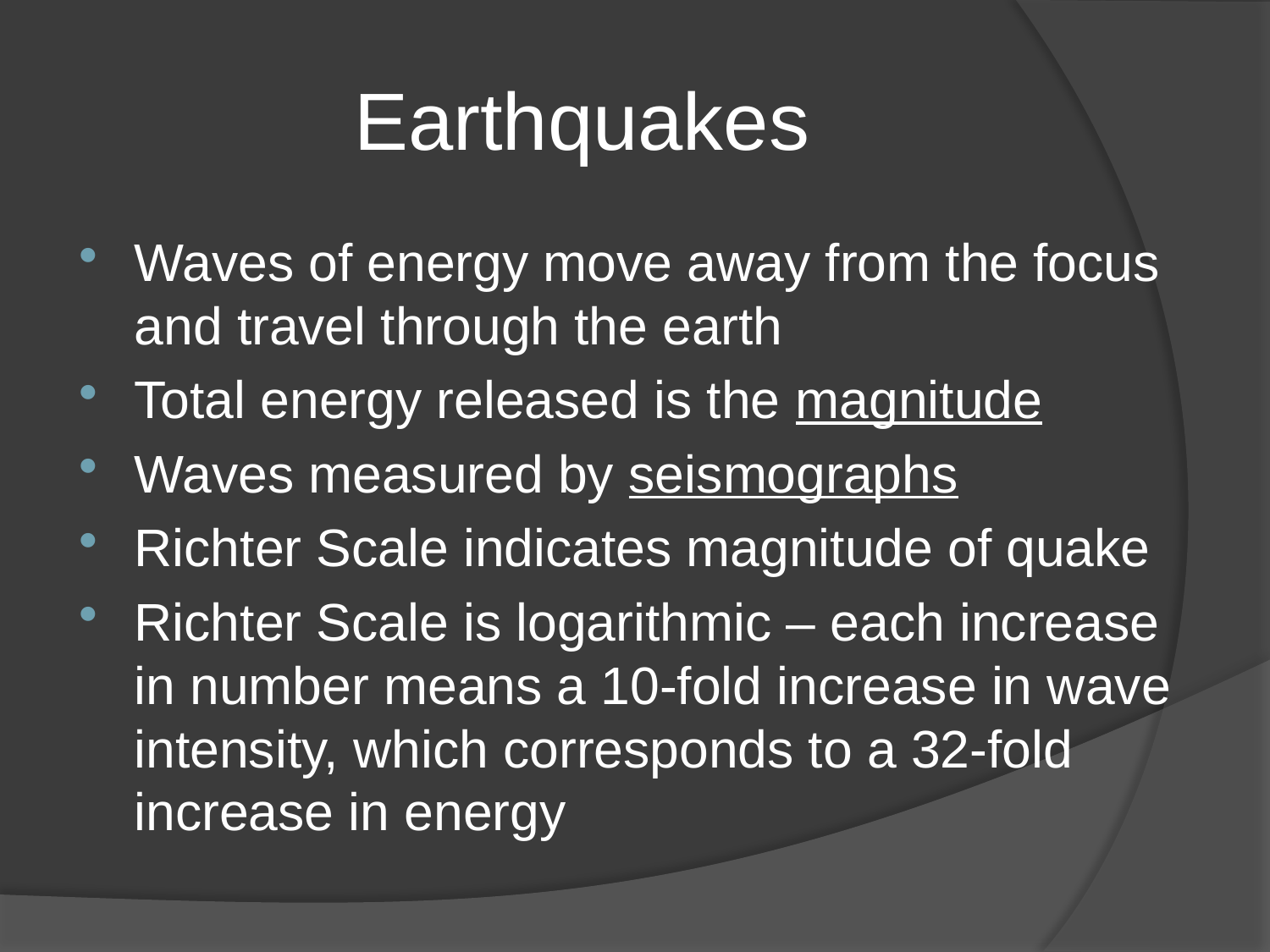

# Earthquakes
Waves of energy move away from the focus and travel through the earth
Total energy released is the magnitude
Waves measured by seismographs
Richter Scale indicates magnitude of quake
Richter Scale is logarithmic – each increase in number means a 10-fold increase in wave intensity, which corresponds to a 32-fold increase in energy